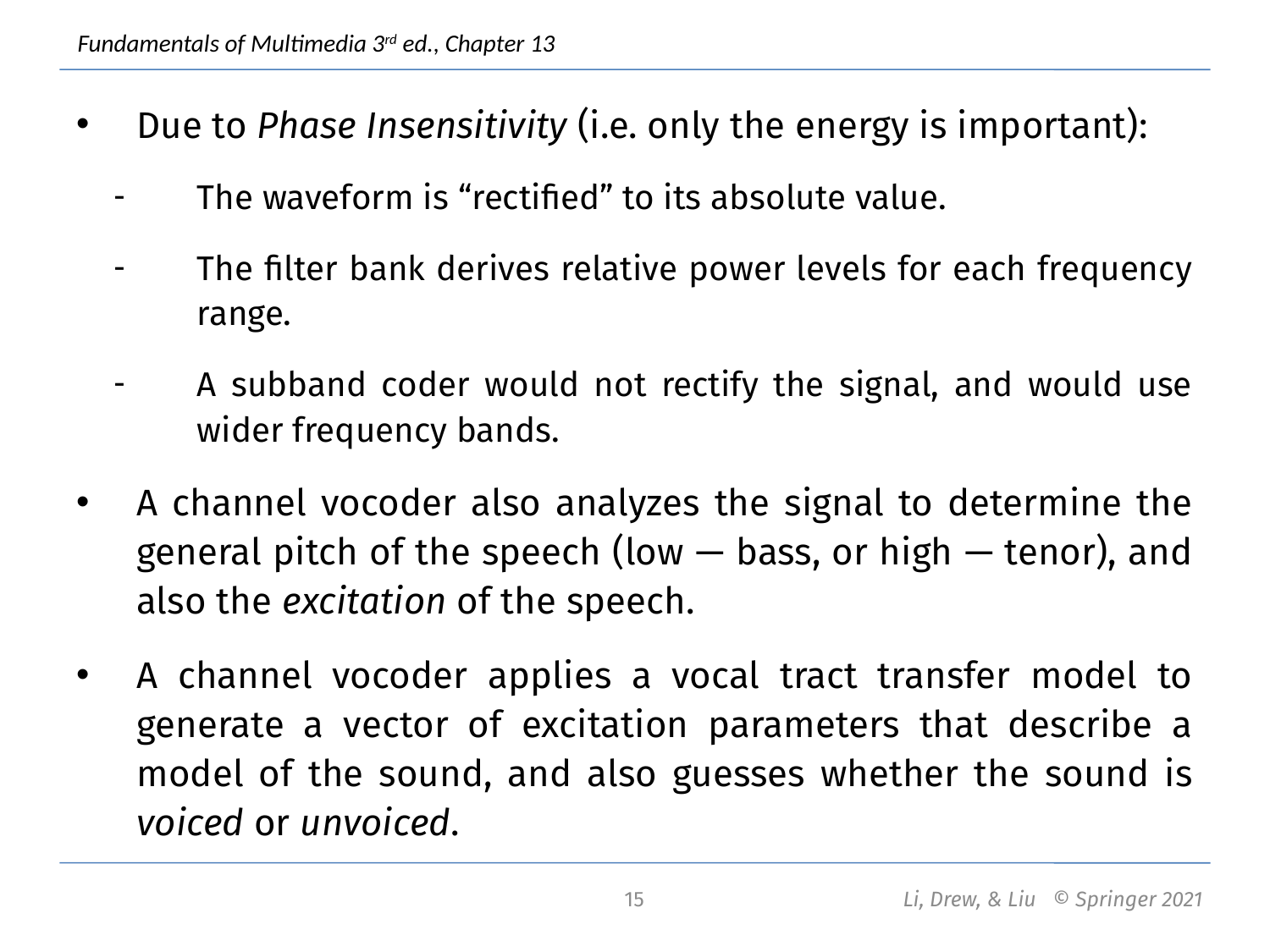

Due to Phase Insensitivity (i.e. only the energy is important):
The waveform is “rectified” to its absolute value.
The filter bank derives relative power levels for each frequency range.
A subband coder would not rectify the signal, and would use wider frequency bands.
A channel vocoder also analyzes the signal to determine the general pitch of the speech (low — bass, or high — tenor), and also the excitation of the speech.
A channel vocoder applies a vocal tract transfer model to generate a vector of excitation parameters that describe a model of the sound, and also guesses whether the sound is voiced or unvoiced.
15
Li, Drew, & Liu   © Springer 2021